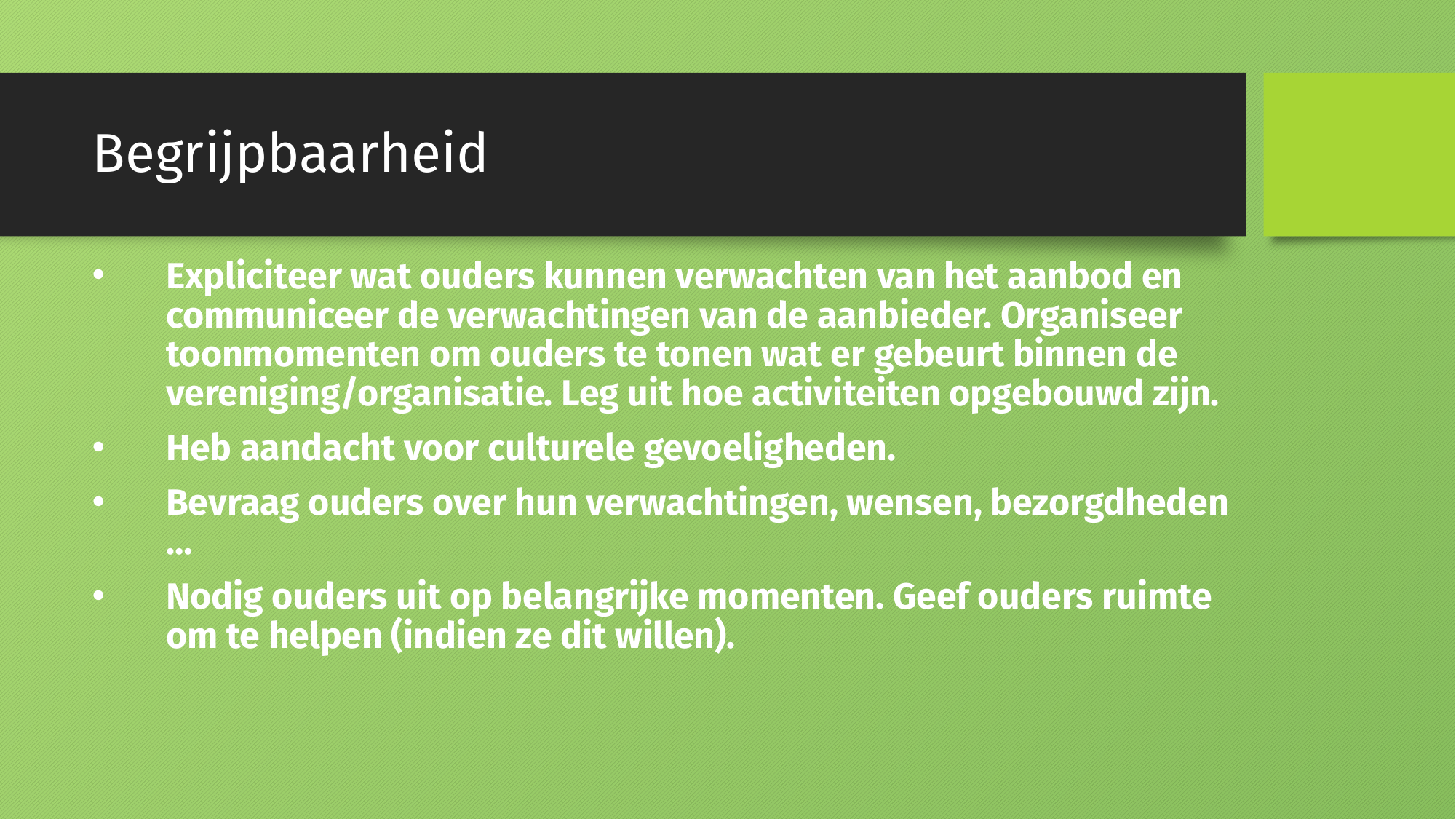

# Begrijpbaarheid
Expliciteer wat ouders kunnen verwachten van het aanbod en communiceer de verwachtingen van de aanbieder. Organiseer toonmomenten om ouders te tonen wat er gebeurt binnen de vereniging/organisatie. Leg uit hoe activiteiten opgebouwd zijn.
Heb aandacht voor culturele gevoeligheden.
Bevraag ouders over hun verwachtingen, wensen, bezorgdheden …
Nodig ouders uit op belangrijke momenten. Geef ouders ruimte om te helpen (indien ze dit willen).